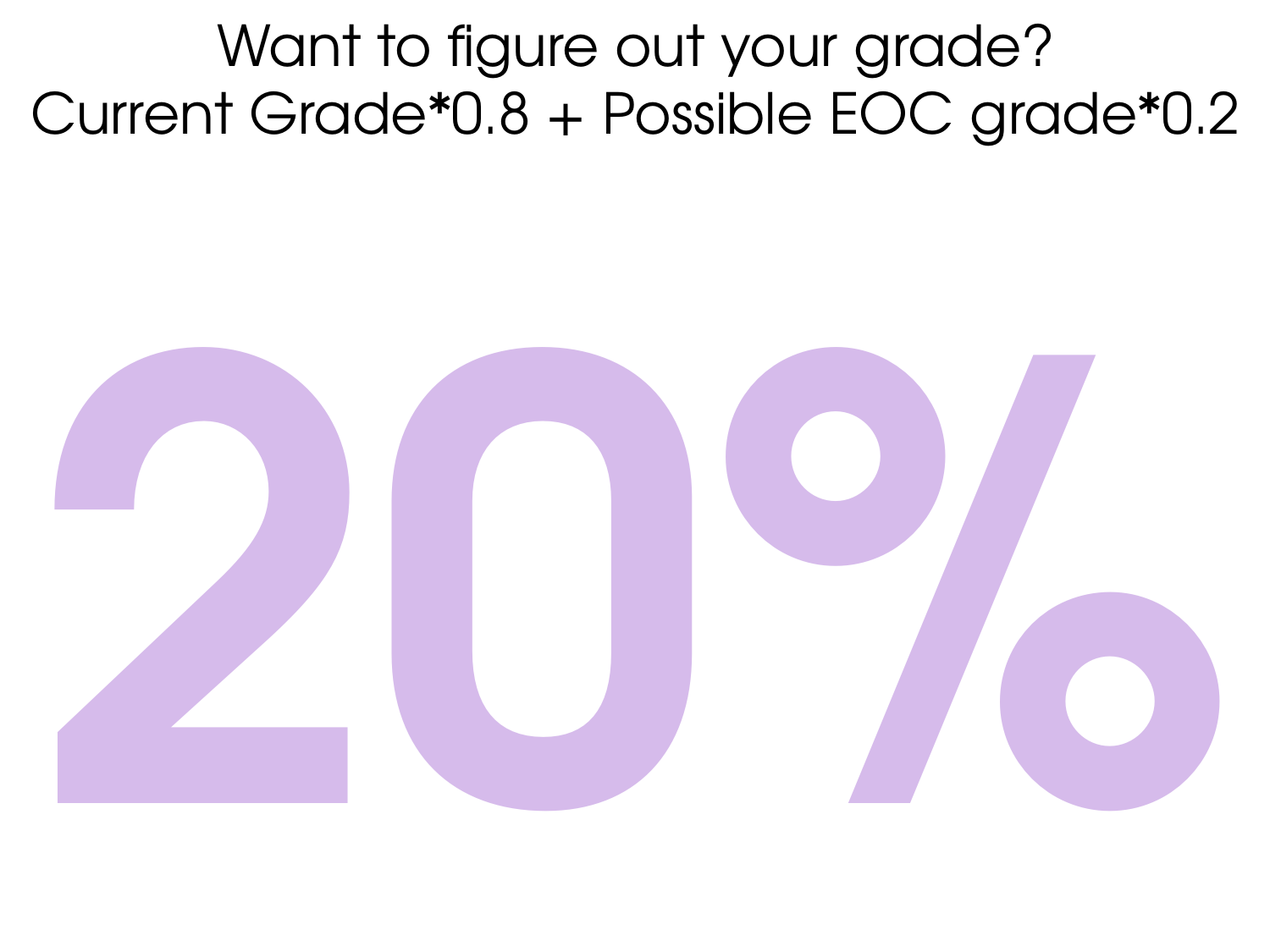

Want to figure out your grade?
Current Grade*0.8 + Possible EOC grade*0.2
20%